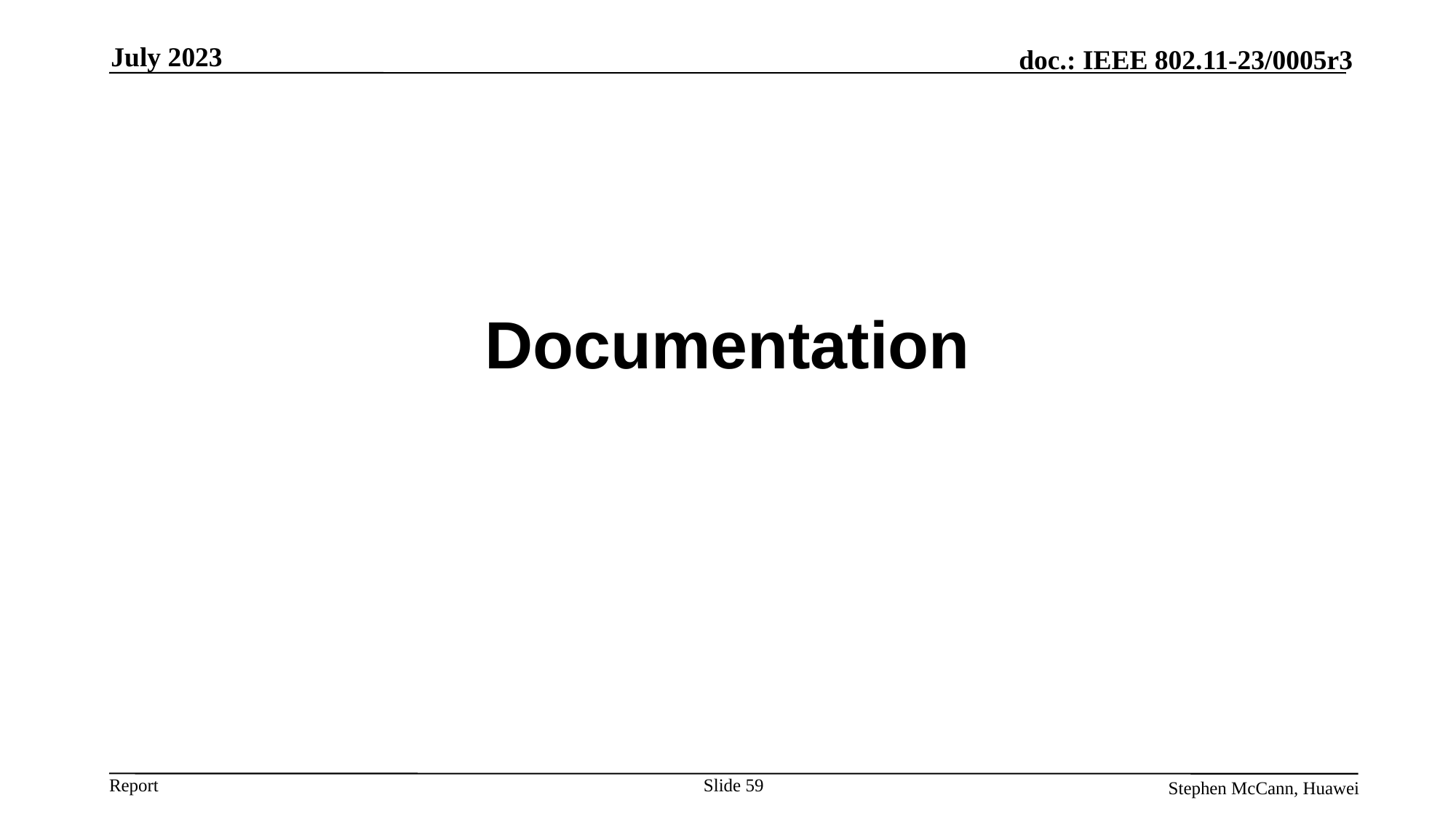

July 2023
Documentation
Slide 59
Stephen McCann, Huawei